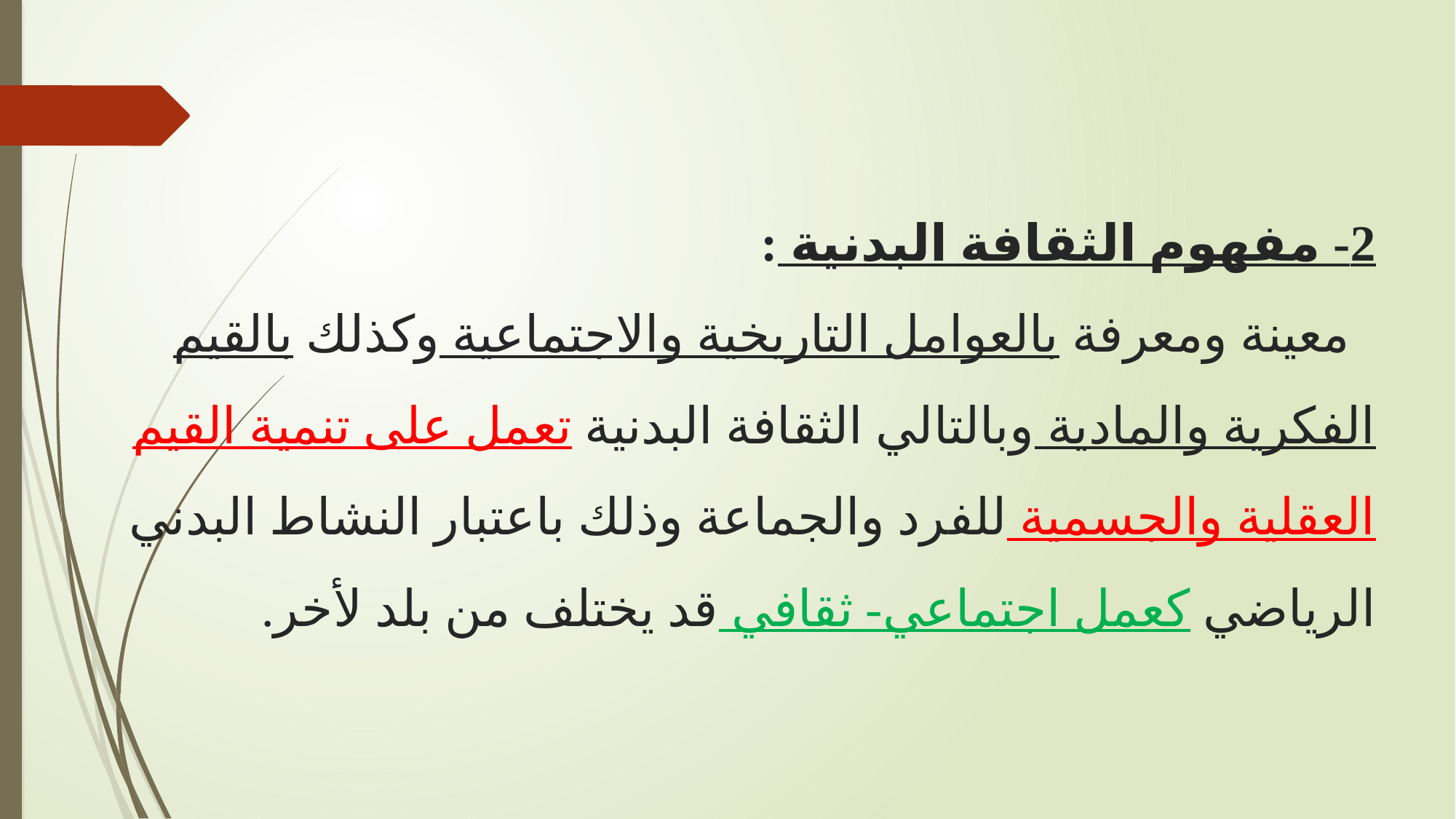

# 2- مفهوم الثقافة البدنية : معينة ومعرفة بالعوامل التاريخية والاجتماعية وكذلك بالقيم الفكرية والمادية وبالتالي الثقافة البدنية تعمل على تنمية القيم العقلية والجسمية للفرد والجماعة وذلك باعتبار النشاط البدني الرياضي كعمل اجتماعي- ثقافي قد يختلف من بلد لأخر.